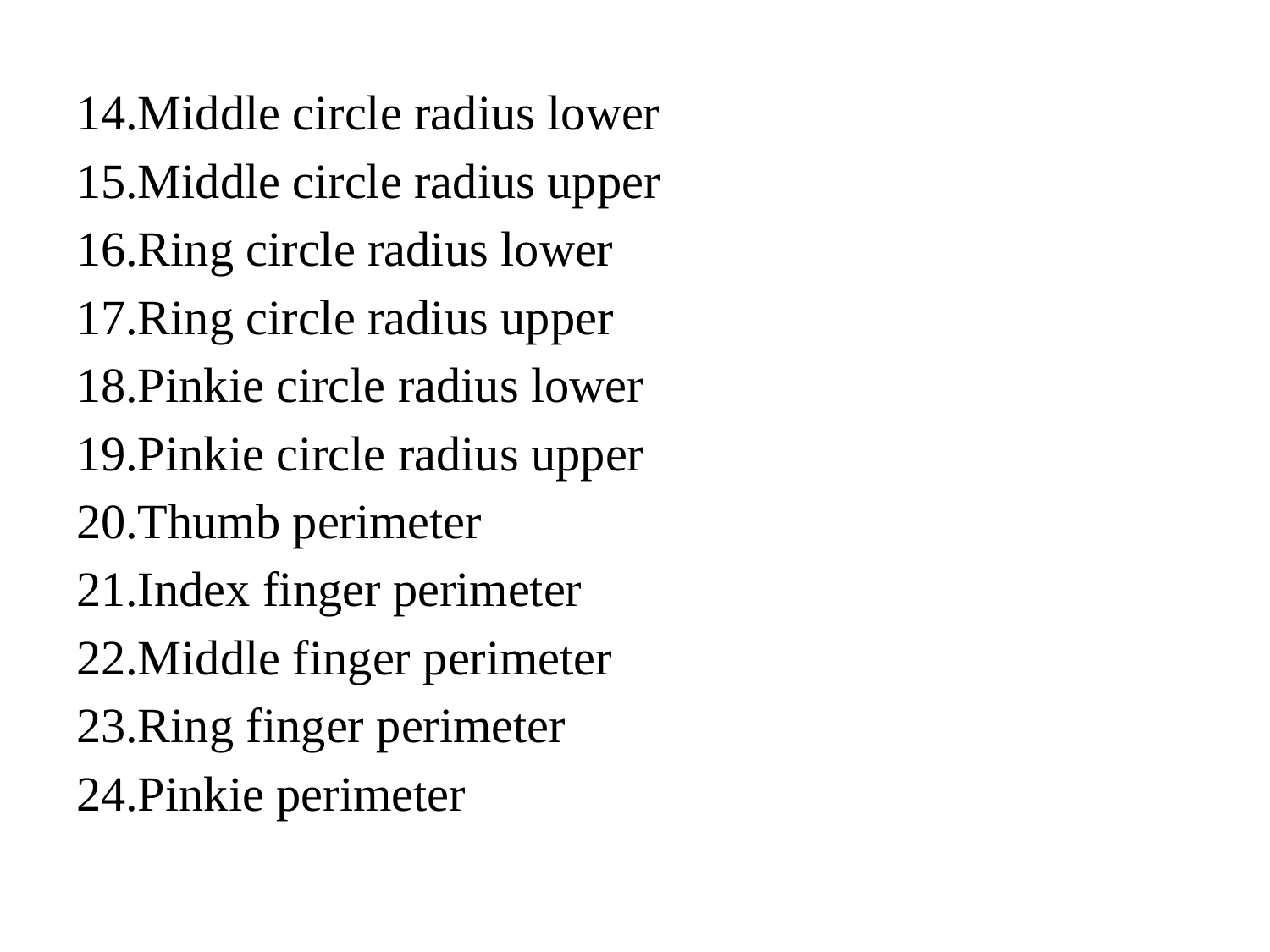

14.Middle circle radius lower
15.Middle circle radius upper
16.Ring circle radius lower
17.Ring circle radius upper
18.Pinkie circle radius lower
19.Pinkie circle radius upper
20.Thumb perimeter
21.Index finger perimeter
22.Middle finger perimeter
23.Ring finger perimeter
24.Pinkie perimeter